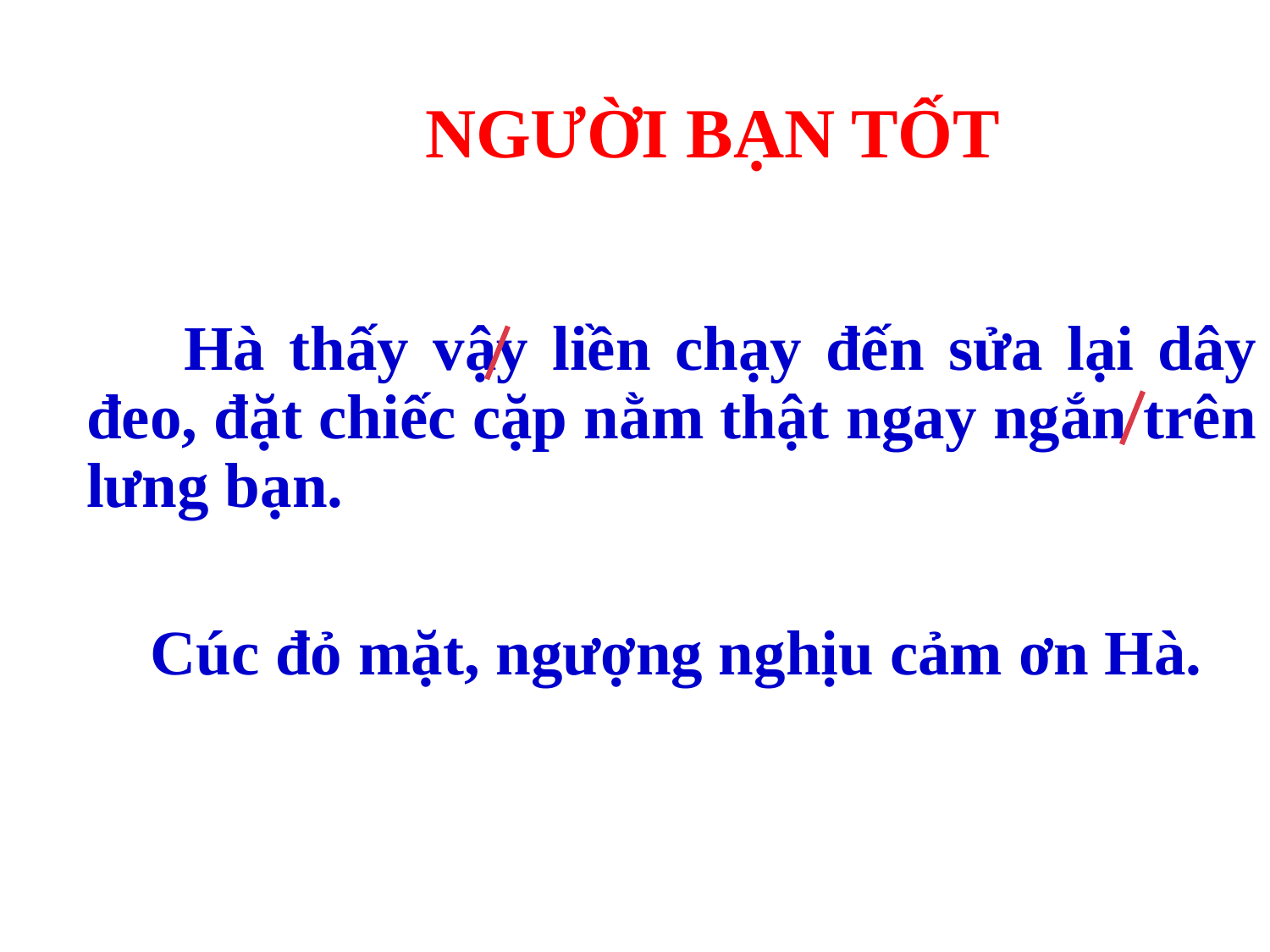

NGƯỜI BẠN TỐT
      Hà thấy vậy liền chạy đến sửa lại dây đeo, đặt chiếc cặp nằm thật ngay ngắn trên lưng bạn.

Cúc đỏ mặt, ngượng nghịu cảm ơn Hà.